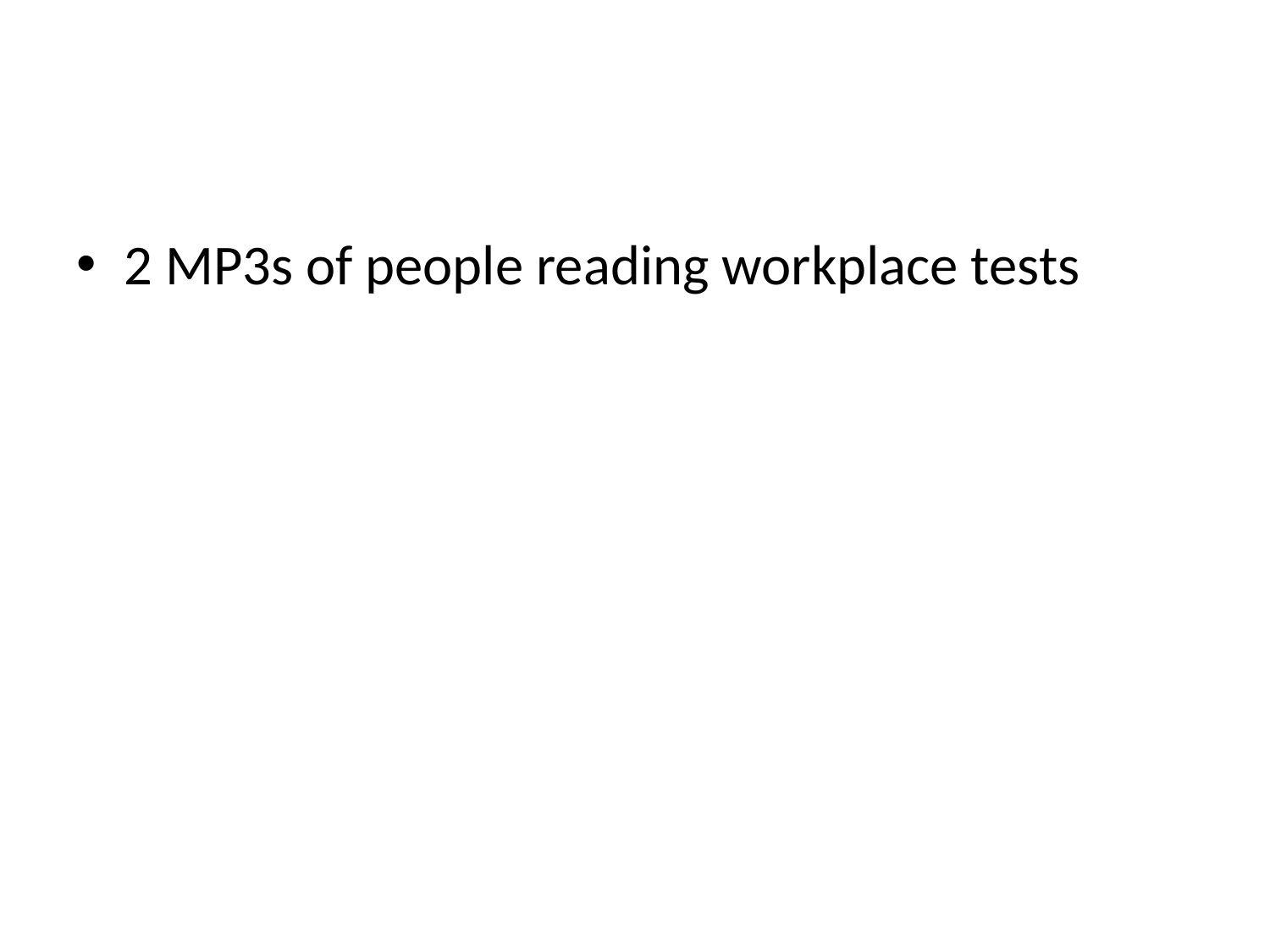

#
2 MP3s of people reading workplace tests